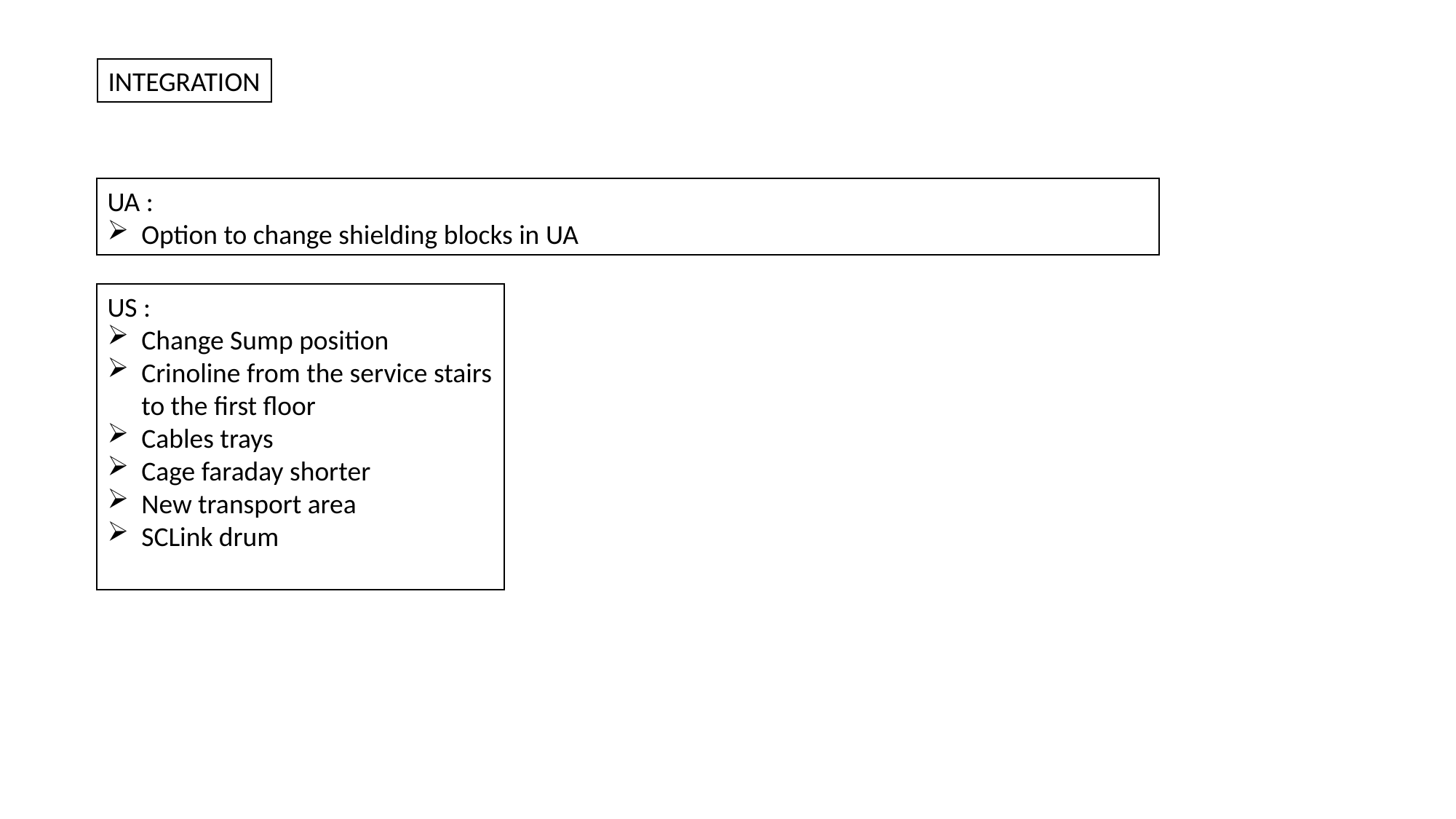

INTEGRATION
UA :
Option to change shielding blocks in UA
US :
Change Sump position
Crinoline from the service stairs to the first floor
Cables trays
Cage faraday shorter
New transport area
SCLink drum